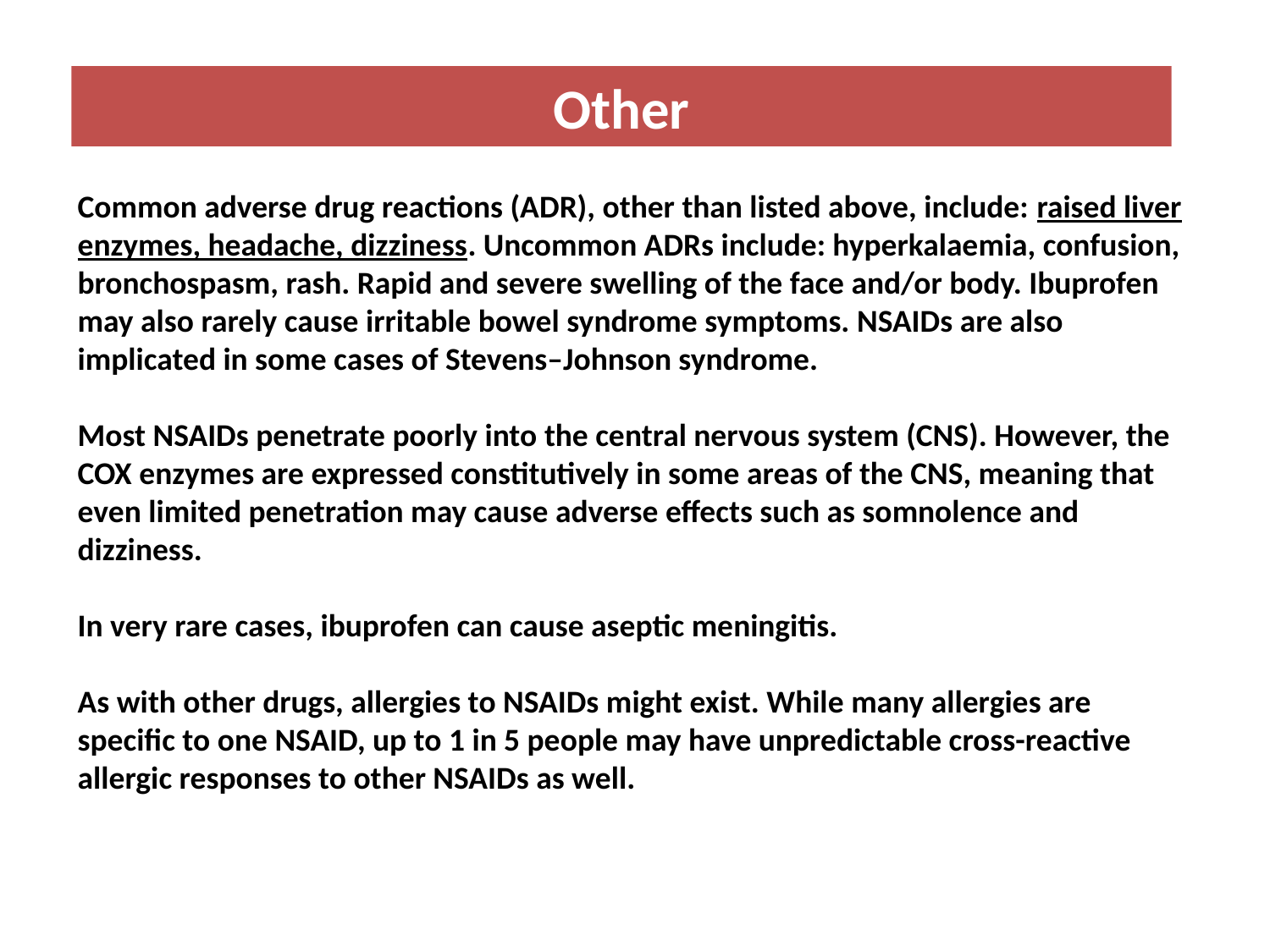

Other
# Common adverse drug reactions (ADR), other than listed above, include: raised liver enzymes, headache, dizziness. Uncommon ADRs include: hyperkalaemia, confusion, bronchospasm, rash. Rapid and severe swelling of the face and/or body. Ibuprofen may also rarely cause irritable bowel syndrome symptoms. NSAIDs are also implicated in some cases of Stevens–Johnson syndrome. Most NSAIDs penetrate poorly into the central nervous system (CNS). However, the COX enzymes are expressed constitutively in some areas of the CNS, meaning that even limited penetration may cause adverse effects such as somnolence and dizziness. In very rare cases, ibuprofen can cause aseptic meningitis. As with other drugs, allergies to NSAIDs might exist. While many allergies are specific to one NSAID, up to 1 in 5 people may have unpredictable cross-reactive allergic responses to other NSAIDs as well.